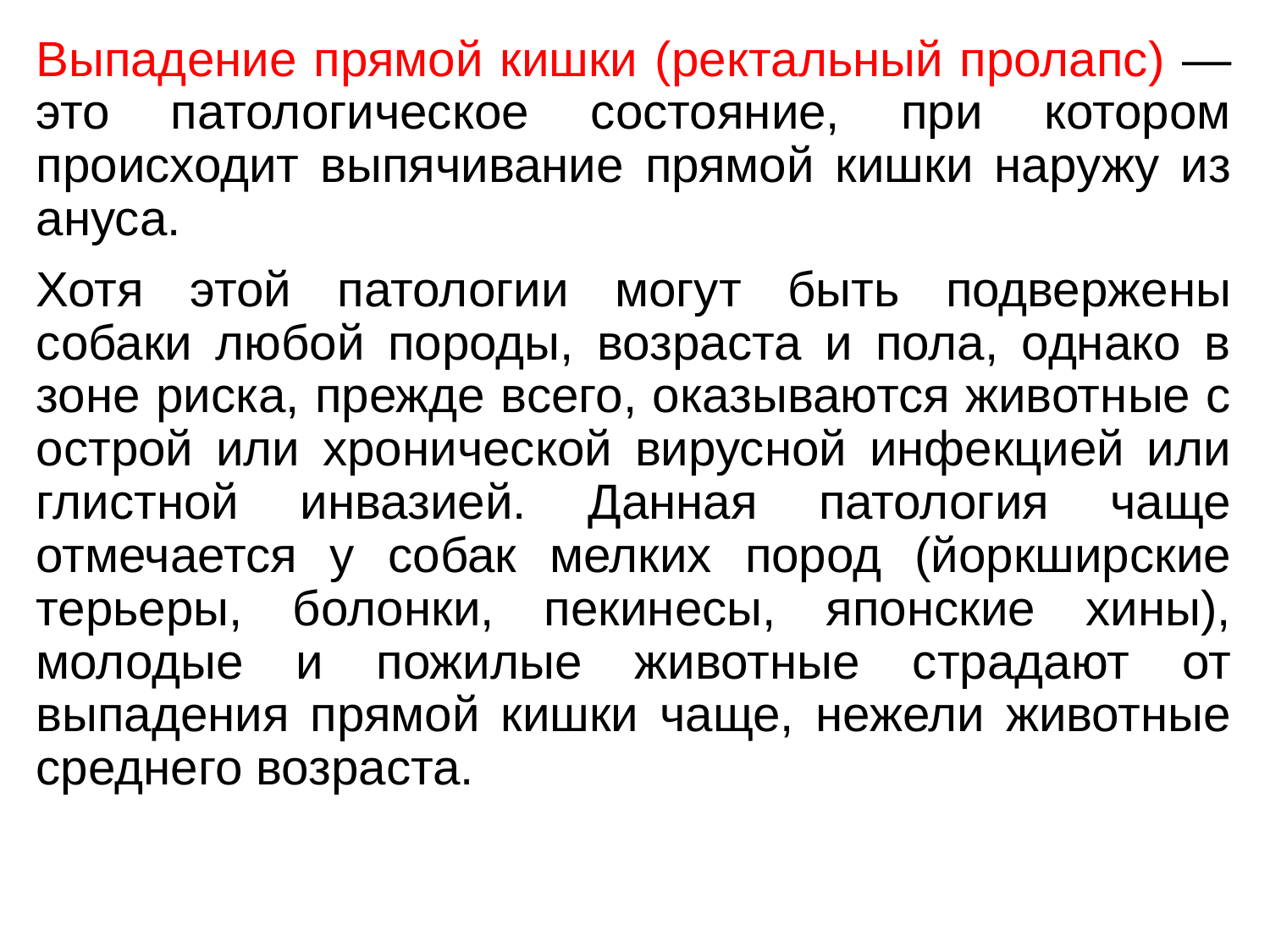

Выпадение прямой кишки (ректальный пролапс) — это патологическое состояние, при котором происходит выпячивание прямой кишки наружу из ануса.
Хотя этой патологии могут быть подвержены собаки любой породы, возраста и пола, однако в зоне риска, прежде всего, оказываются животные с острой или хронической вирусной инфекцией или глистной инвазией. Данная патология чаще отмечается у собак мелких пород (йоркширские терьеры, болонки, пекинесы, японские хины), молодые и пожилые животные страдают от выпадения прямой кишки чаще, нежели животные среднего возраста.